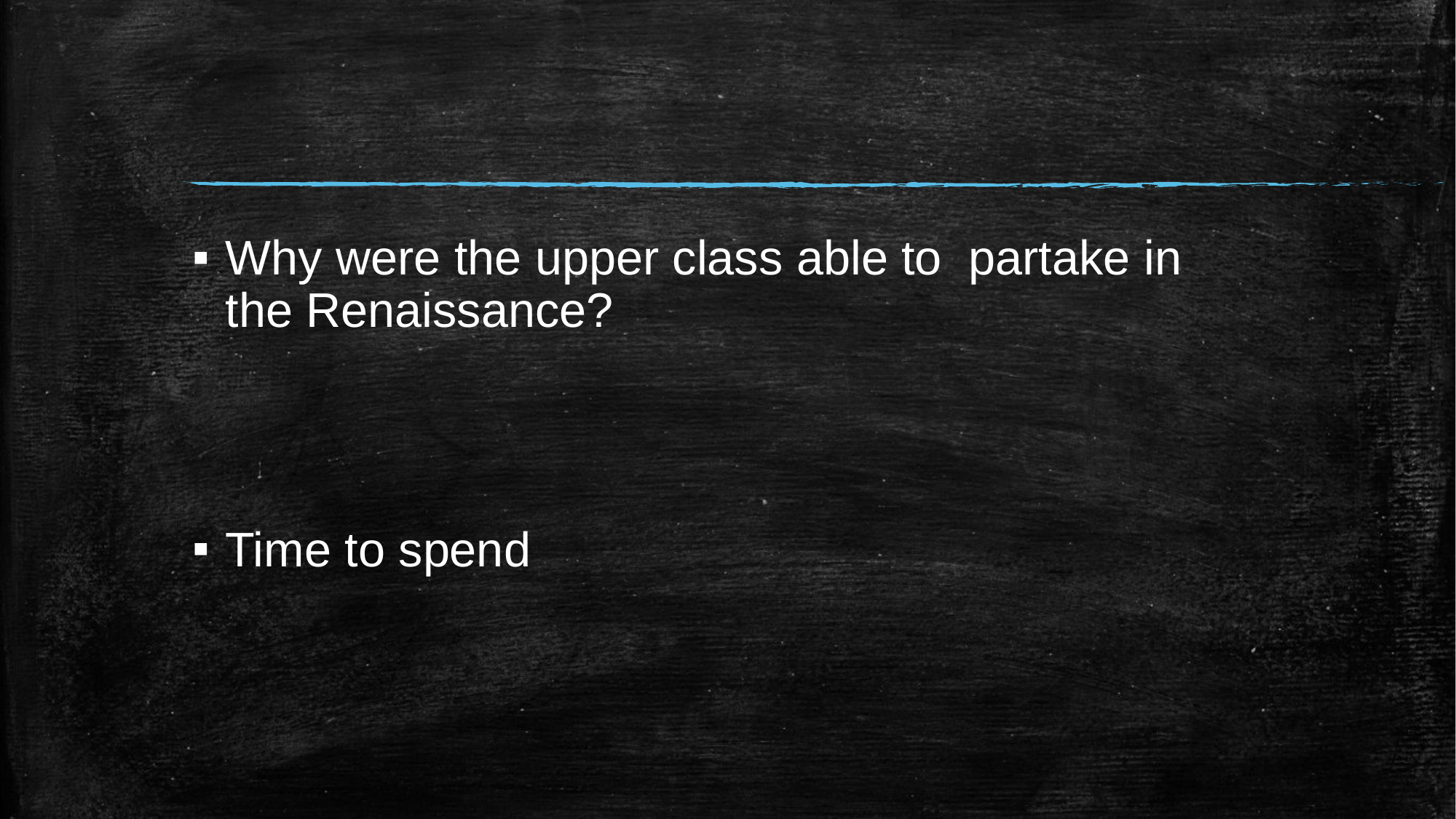

#
Why were the upper class able to  partake in the Renaissance?

Time to spend